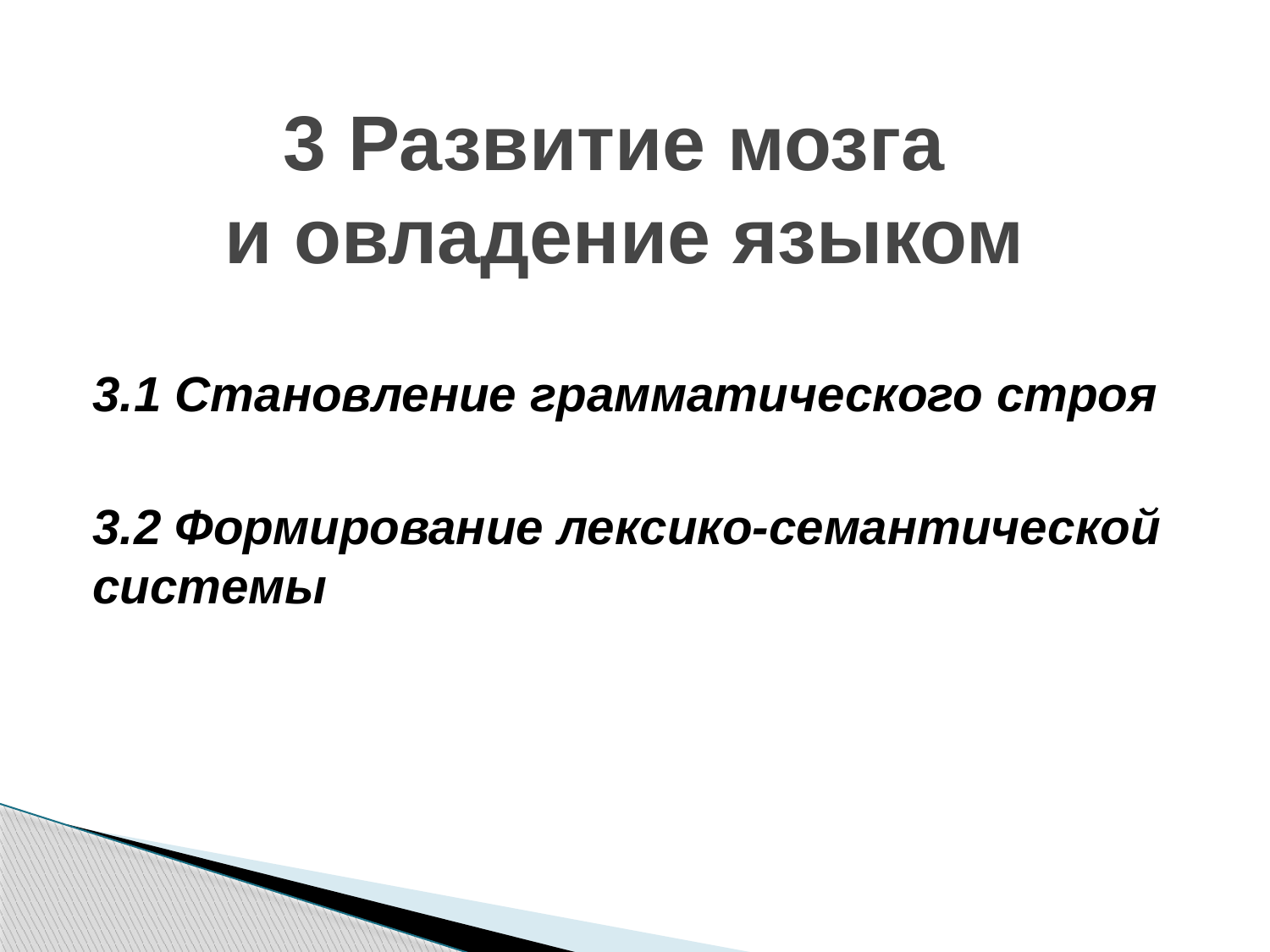

# 3 Развитие мозга и овладение языком
3.1 Становление грамматического строя

3.2 Формирование лексико-семантической системы